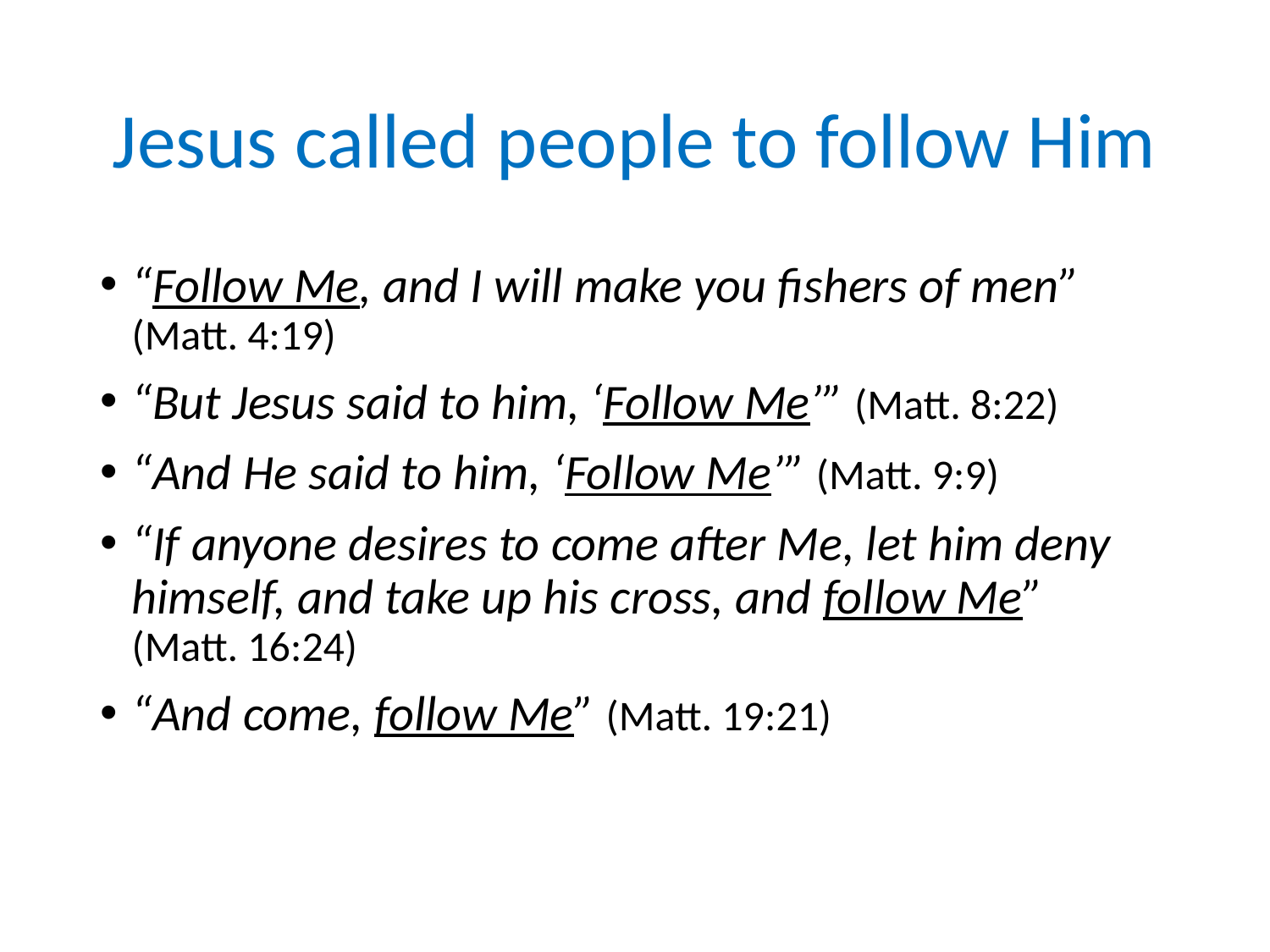

# Jesus called people to follow Him
“Follow Me, and I will make you fishers of men” (Matt. 4:19)
“But Jesus said to him, ‘Follow Me’” (Matt. 8:22)
“And He said to him, ‘Follow Me’” (Matt. 9:9)
“If anyone desires to come after Me, let him deny himself, and take up his cross, and follow Me”
(Matt. 16:24)
“And come, follow Me” (Matt. 19:21)